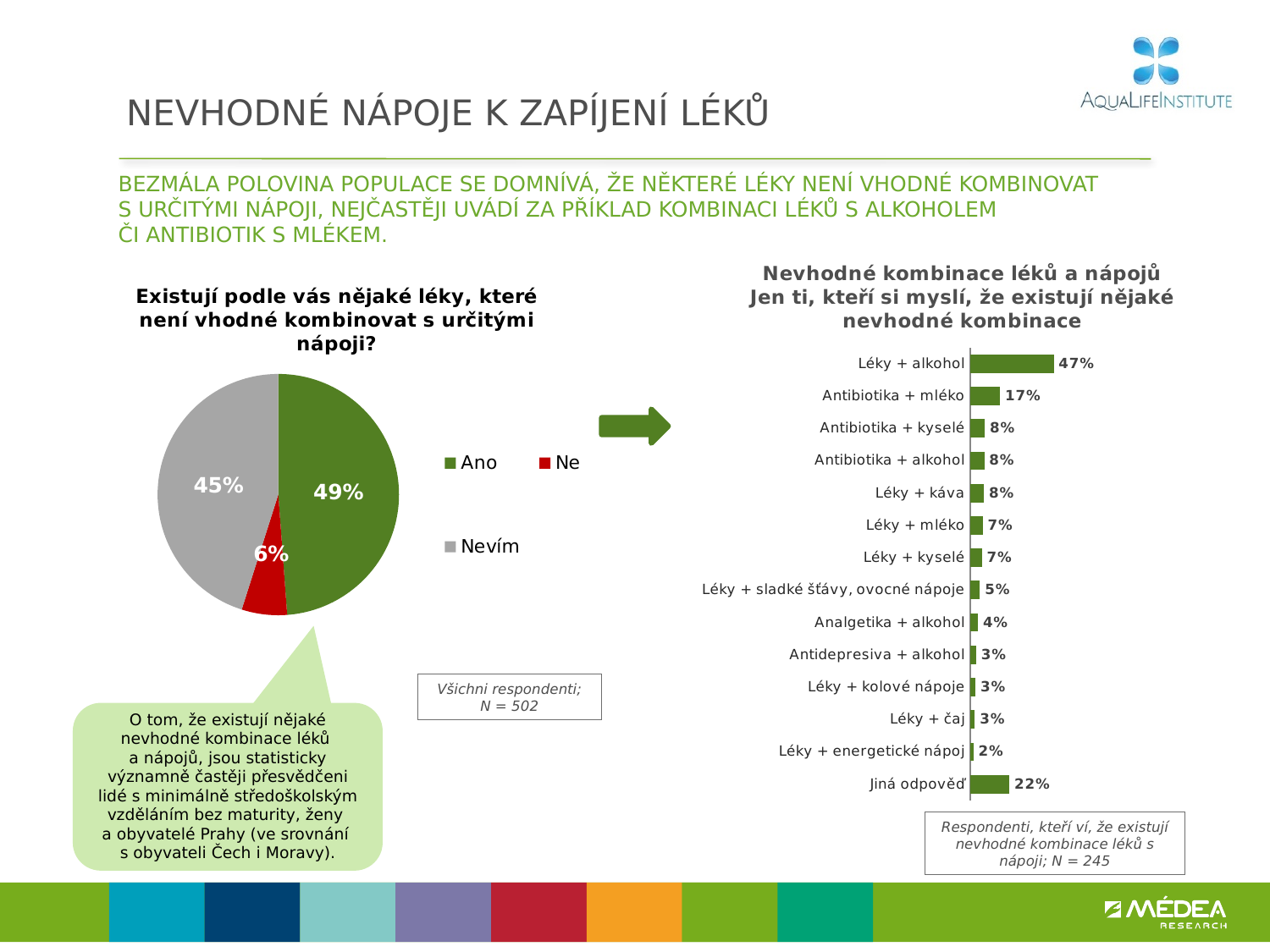

# NEVHODNÉ NÁPOJE K ZAPÍJENÍ LÉKŮ
Bezmála polovina populace se domnívá, že některé léky není vhodné kombinovat
s určitými nápoji, nejčastěji uvádí za příklad kombinaci léků s alkoholem
či antibiotik s mlékem.

### Chart: Nevhodné kombinace léků a nápojů
Jen ti, kteří si myslí, že existují nějaké nevhodné kombinace

| Category | Sloupec2 |
|---|---|
| Léky + alkohol | 0.47389180758645366 |
| Antibiotika + mléko | 0.16951999811824003 |
| Antibiotika + kyselé | 0.08366354937529255 |
| Antibiotika + alkohol | 0.07968763518395856 |
| Léky + káva | 0.07799245090403643 |
| Léky + mléko | 0.0706239592887946 |
| Léky + kyselé | 0.06583998036075088 |
| Léky + sladké šťávy, ovocné nápoje | 0.05488488146288301 |
| Analgetika + alkohol | 0.04426200547676836 |
| Antidepresiva + alkohol | 0.03377194132001291 |
| Léky + kolové nápoje | 0.03042566427216696 |
| Léky + čaj | 0.02582480358658417 |
| Léky + energetické nápoj | 0.01826562766489133 |
| Jiná odpověď | 0.22275449121328988 |

### Chart: Existují podle vás nějaké léky, které není vhodné kombinovat s určitými nápoji?

| Category | Prodej |
|---|---|
| Ano | 0.4882254765492038 |
| Ne | 0.06079015508911516 |
| Nevím | 0.4509843683616805 |
Všichni respondenti; N = 502

O tom, že existují nějaké nevhodné kombinace léků
a nápojů, jsou statisticky významně častěji přesvědčeni lidé s minimálně středoškolským vzděláním bez maturity, ženy
a obyvatelé Prahy (ve srovnání
s obyvateli Čech i Moravy).

Respondenti, kteří ví, že existují nevhodné kombinace léků s nápoji; N = 245